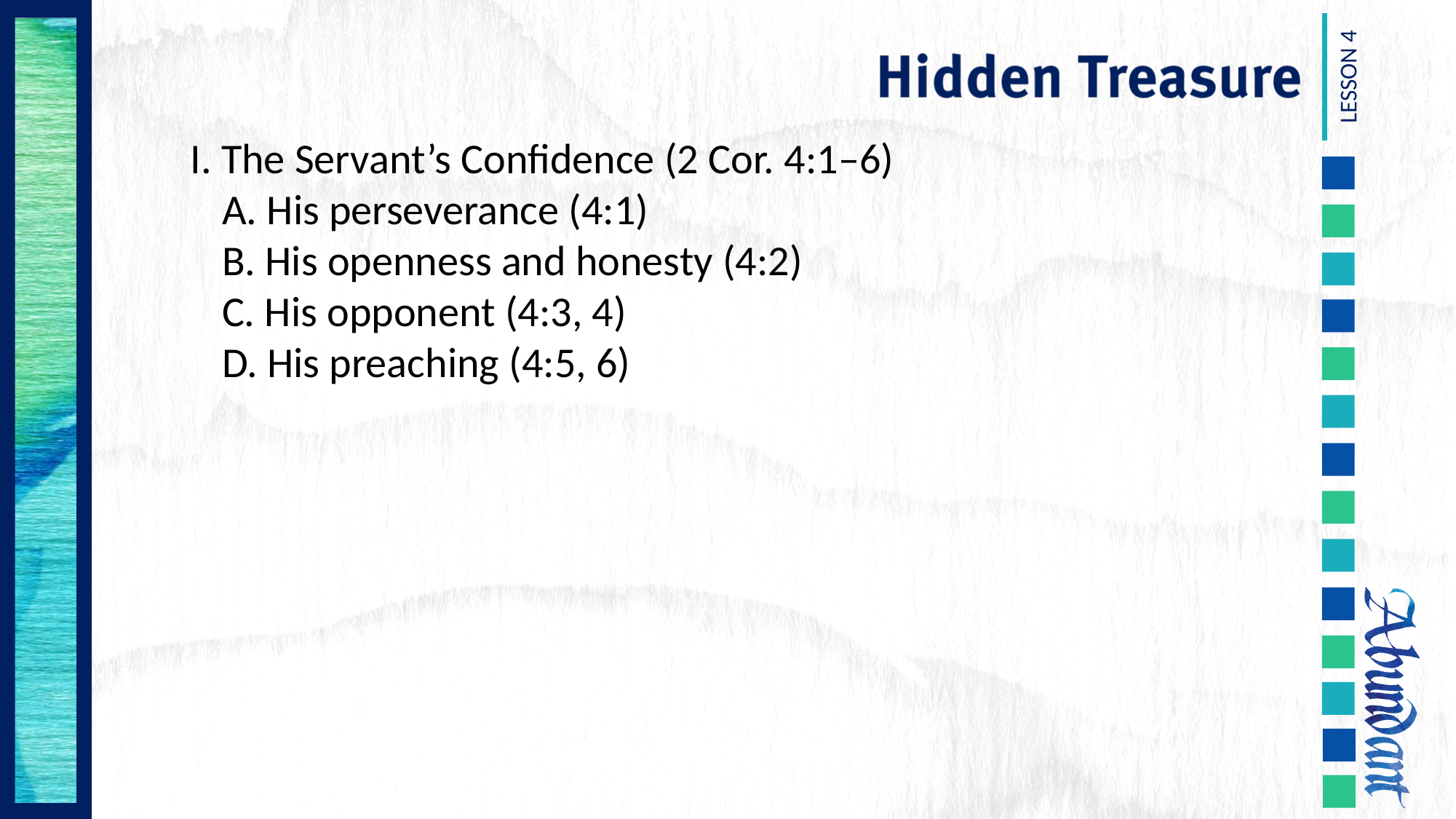

I. The Servant’s Confidence (2 Cor. 4:1–6)
	A. His perseverance (4:1)
	B. His openness and honesty (4:2)
	C. His opponent (4:3, 4)
	D. His preaching (4:5, 6)